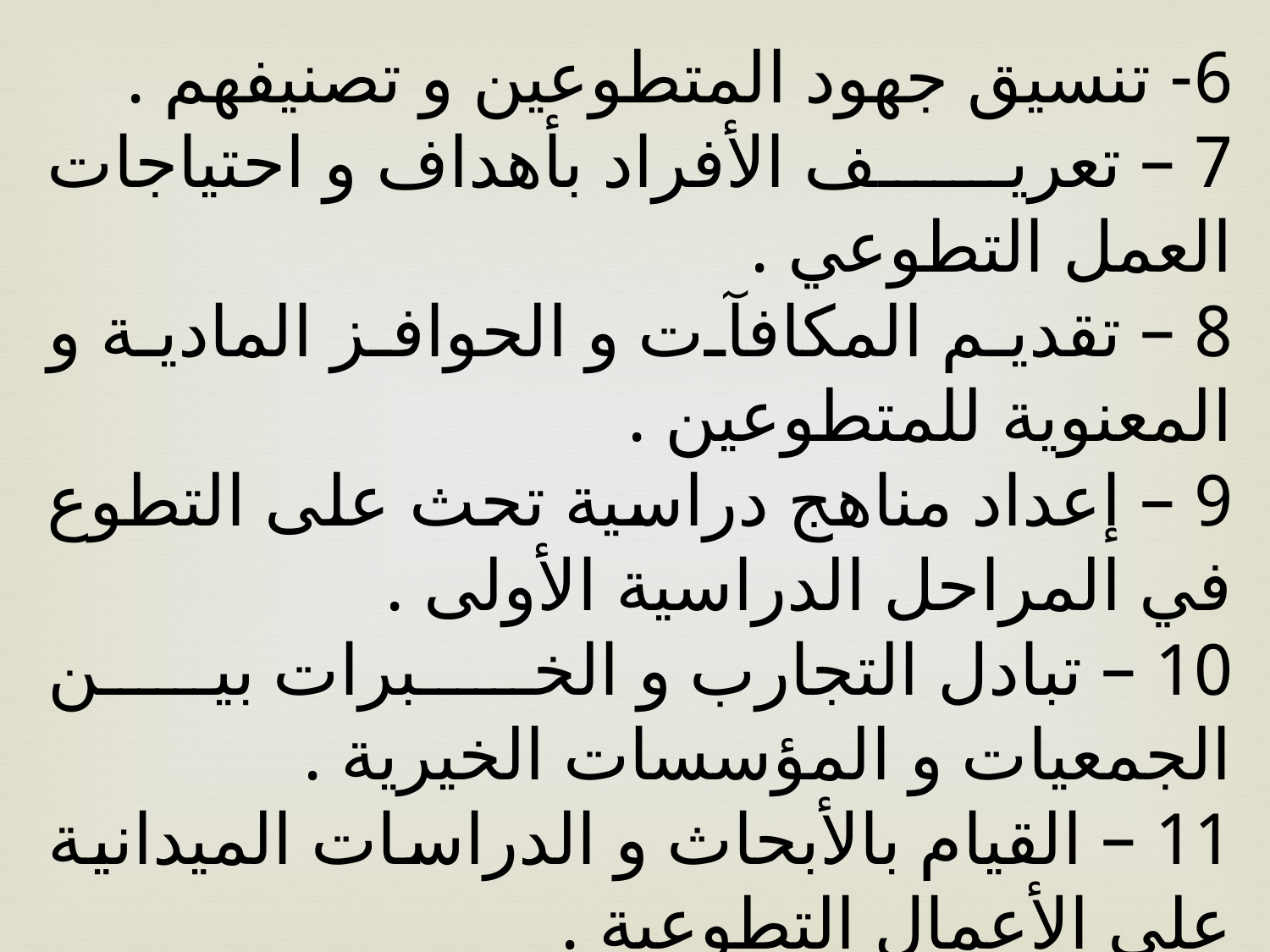

6- تنسيق جهود المتطوعين و تصنيفهم .
7 – تعريف الأفراد بأهداف و احتياجات العمل التطوعي .
8 – تقديم المكافآت و الحوافز المادية و المعنوية للمتطوعين .
9 – إعداد مناهج دراسية تحث على التطوع في المراحل الدراسية الأولى .
10 – تبادل التجارب و الخبرات بين الجمعيات و المؤسسات الخيرية .
11 – القيام بالأبحاث و الدراسات الميدانية على الأعمال التطوعية .